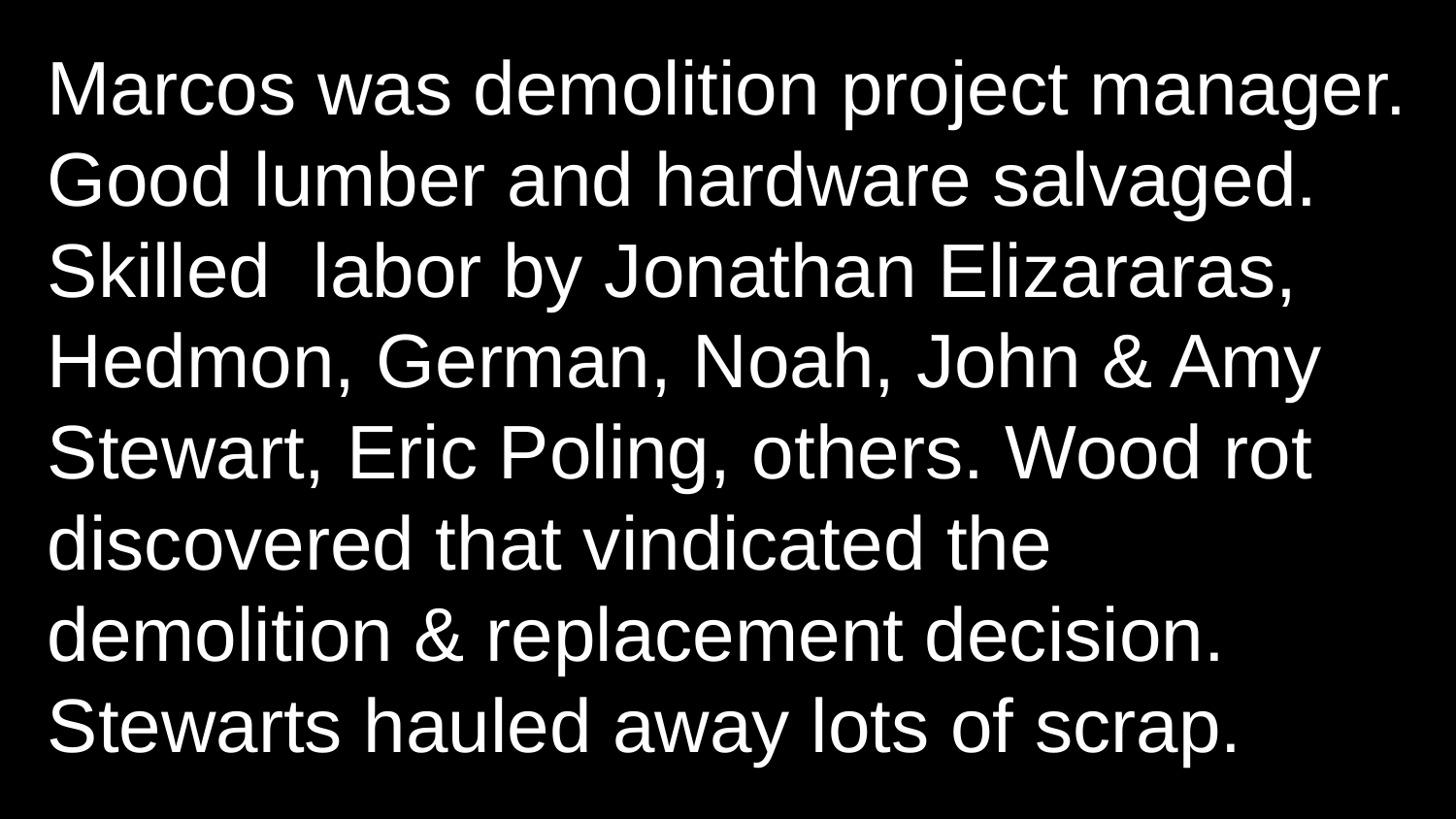

Marcos was demolition project manager. Good lumber and hardware salvaged. Skilled  labor by Jonathan Elizararas, Hedmon, German, Noah, John & Amy Stewart, Eric Poling, others. Wood rot discovered that vindicated the demolition & replacement decision. Stewarts hauled away lots of scrap.